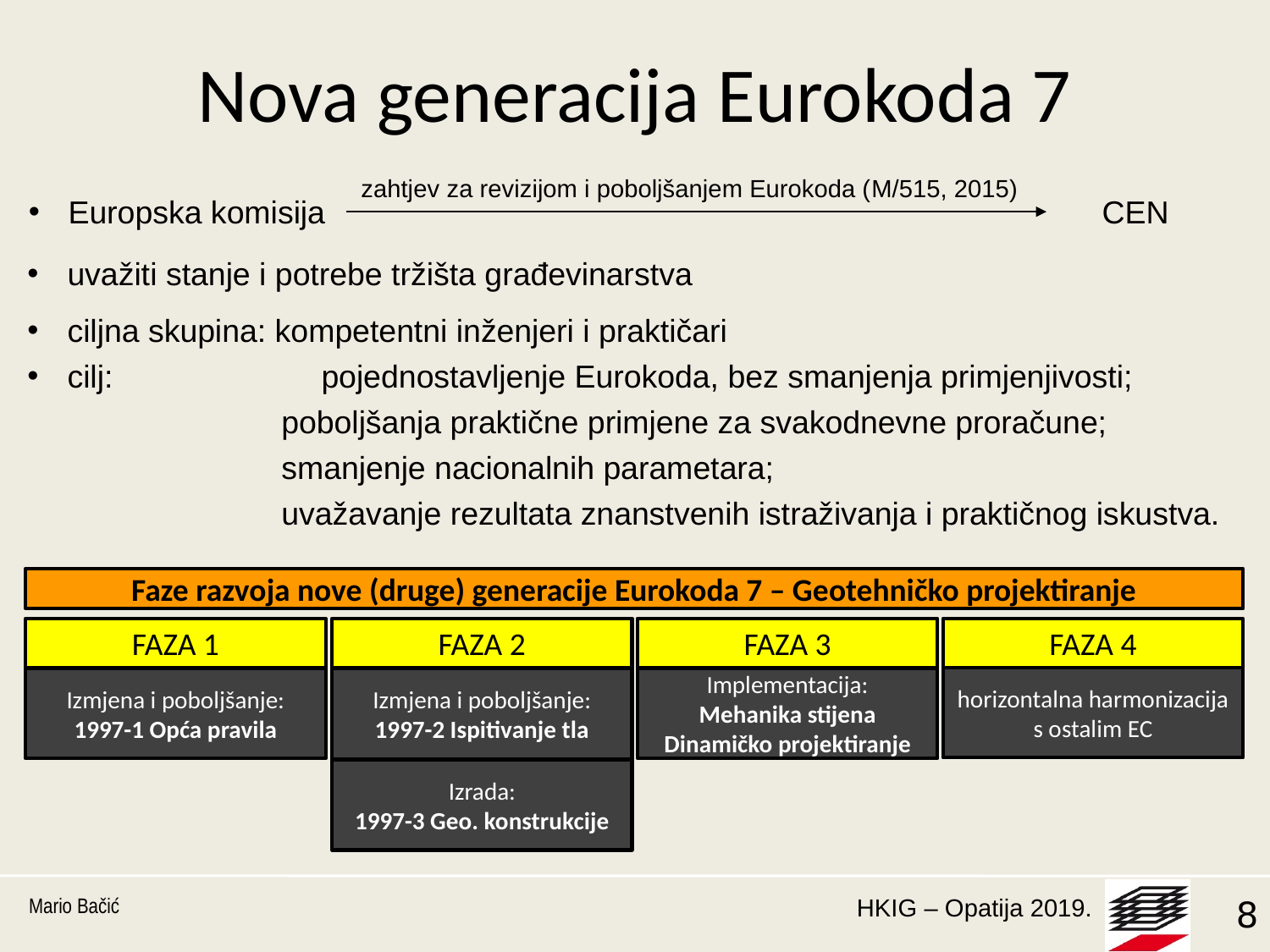

# Nova generacija Eurokoda 7
zahtjev za revizijom i poboljšanjem Eurokoda (M/515, 2015)
Europska komisija 			     			  CEN
uvažiti stanje i potrebe tržišta građevinarstva
ciljna skupina: kompetentni inženjeri i praktičari
cilj:		pojednostavljenje Eurokoda, bez smanjenja primjenjivosti;
		poboljšanja praktične primjene za svakodnevne proračune; 			smanjenje nacionalnih parametara;
		uvažavanje rezultata znanstvenih istraživanja i praktičnog iskustva.
Faze razvoja nove (druge) generacije Eurokoda 7 – Geotehničko projektiranje
FAZA 1
FAZA 2
FAZA 3
FAZA 4
horizontalna harmonizacija
s ostalim EC
Izmjena i poboljšanje:
1997-1 Opća pravila
Implementacija:
Mehanika stijena
Dinamičko projektiranje
Izmjena i poboljšanje:
1997-2 Ispitivanje tla
Izrada:
1997-3 Geo. konstrukcije
Mario Bačić
8